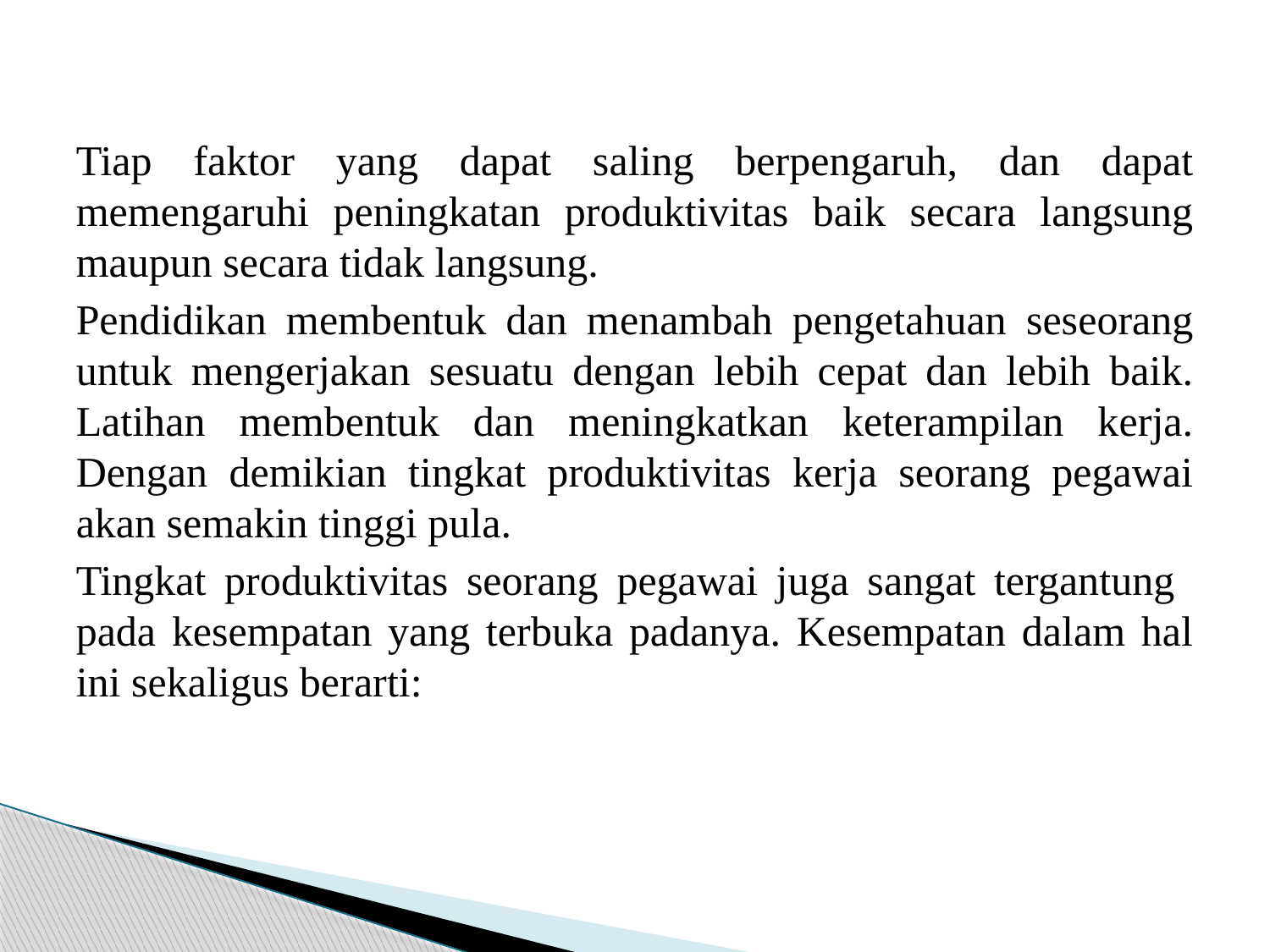

#
Tiap faktor yang dapat saling berpengaruh, dan dapat memengaruhi peningkatan produktivitas baik secara langsung maupun secara tidak langsung.
Pendidikan membentuk dan menambah pengetahuan seseorang untuk mengerjakan sesuatu dengan lebih cepat dan lebih baik. Latihan membentuk dan meningkatkan keterampilan kerja. Dengan demikian tingkat produktivitas kerja seorang pegawai akan semakin tinggi pula.
Tingkat produktivitas seorang pegawai juga sangat tergantung  pada kesempatan yang terbuka padanya. Kesempatan dalam hal ini sekaligus berarti: